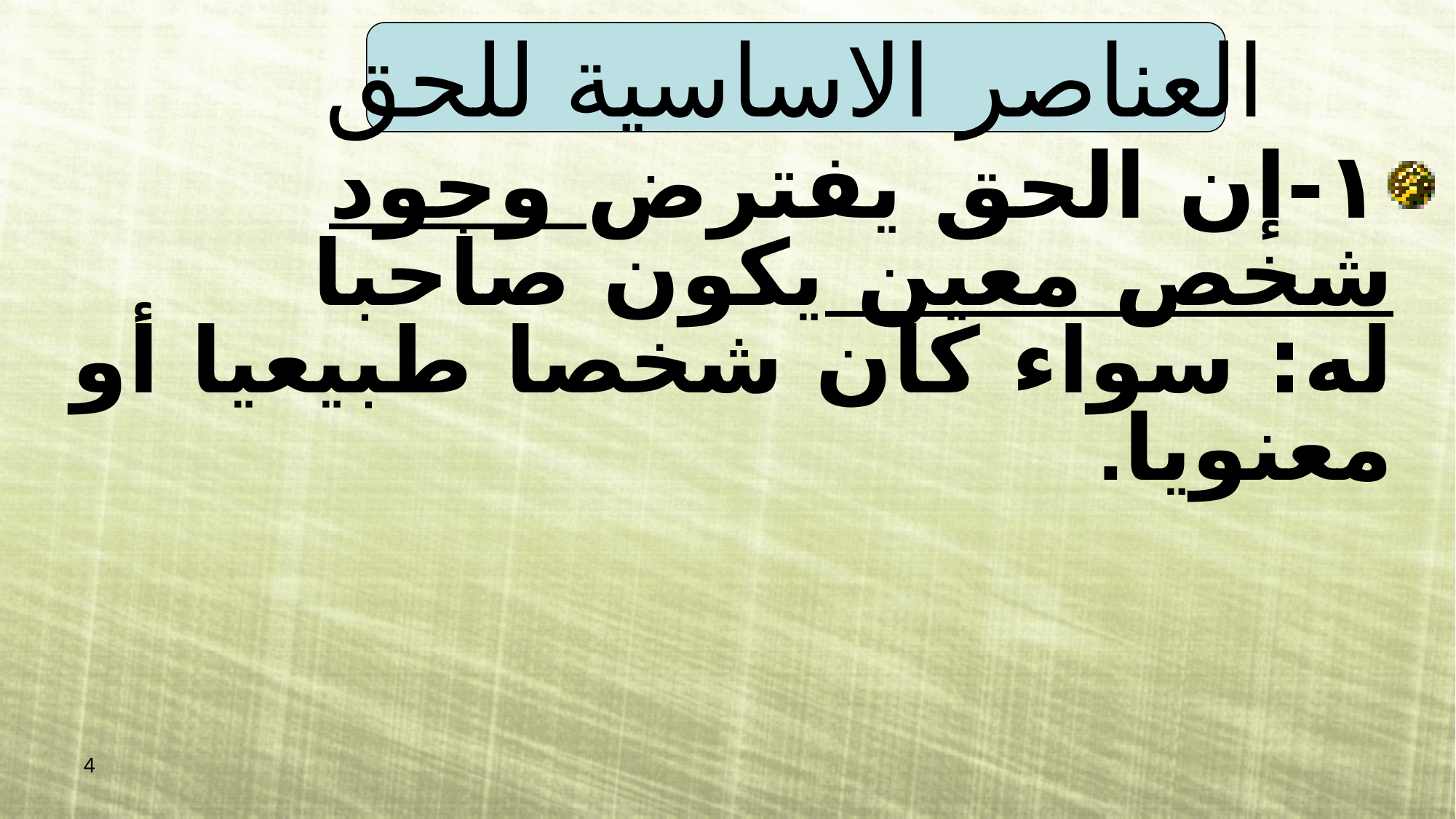

العناصر الاساسية للحق
١-إن الحق يفترض وجود شخص معين يكون صاحبا له: سواء كان شخصا طبيعيا أو معنويا.

4